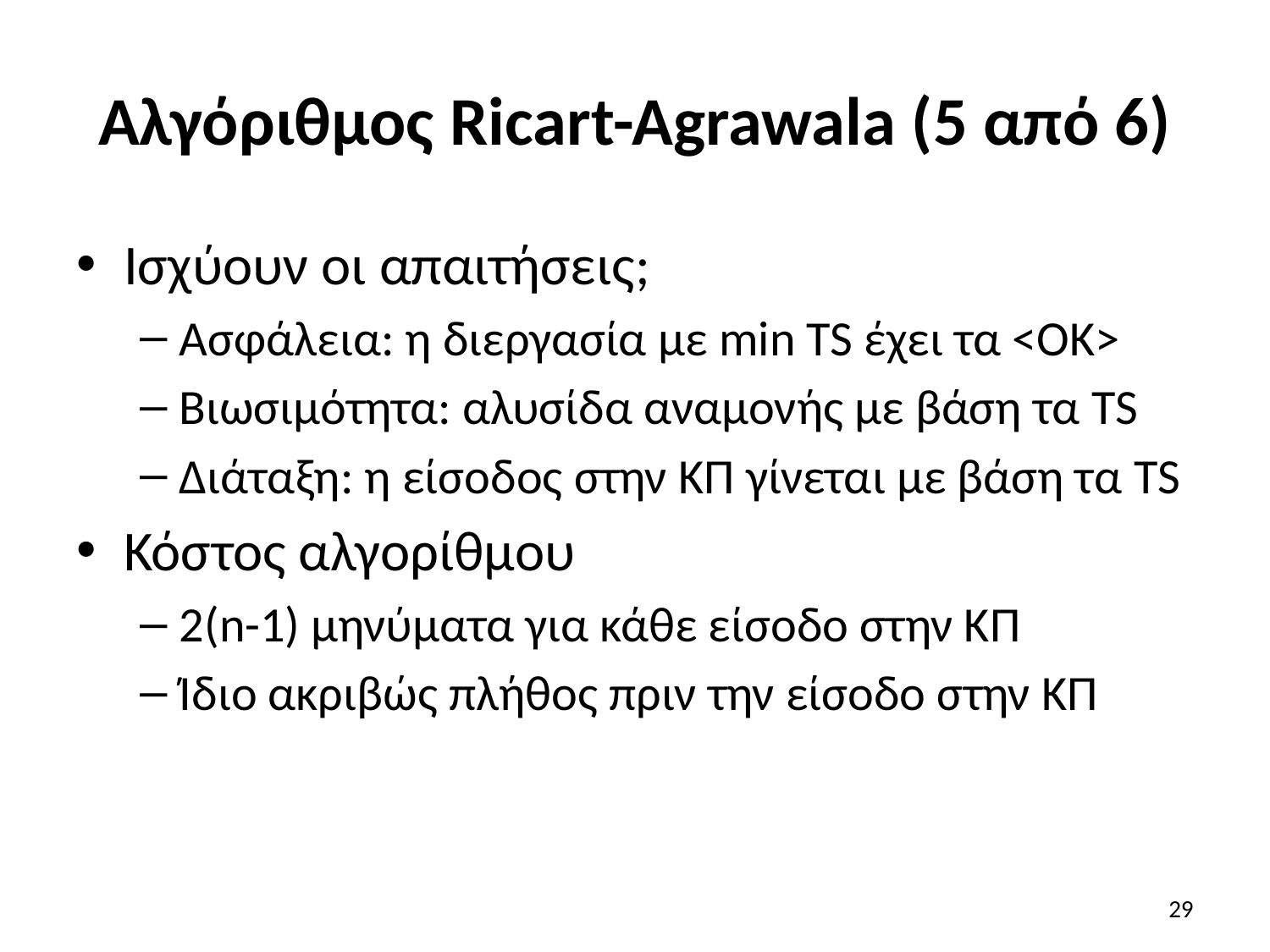

# Αλγόριθμος Ricart-Agrawala (5 από 6)
Ισχύουν οι απαιτήσεις;
Ασφάλεια: η διεργασία με min TS έχει τα <OK>
Βιωσιμότητα: αλυσίδα αναμονής με βάση τα TS
Διάταξη: η είσοδος στην ΚΠ γίνεται με βάση τα TS
Κόστος αλγορίθμου
2(n-1) μηνύματα για κάθε είσοδο στην ΚΠ
Ίδιο ακριβώς πλήθος πριν την είσοδο στην ΚΠ
29